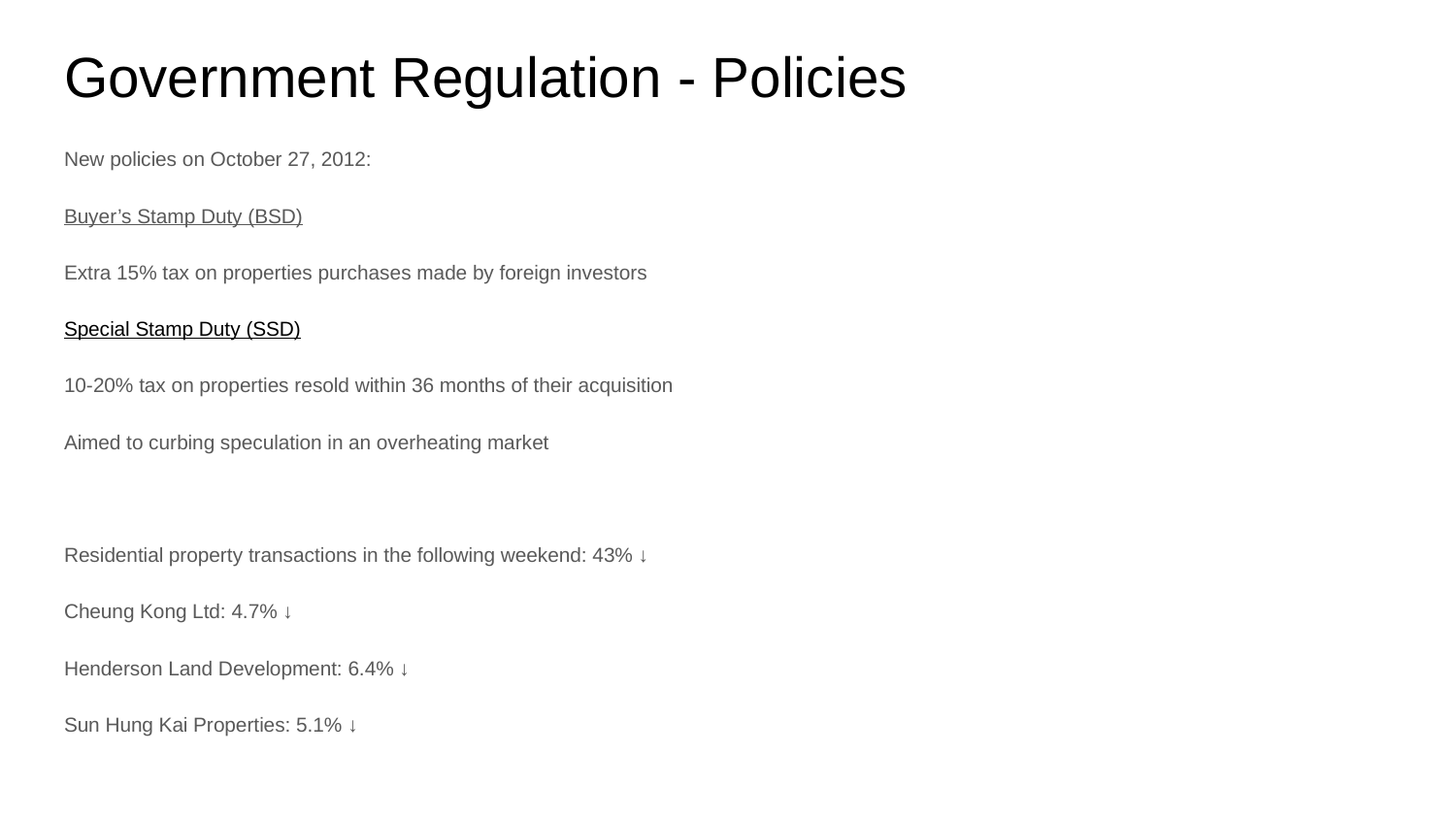

# Government Regulation - Policies
New policies on October 27, 2012:
Buyer’s Stamp Duty (BSD)
Extra 15% tax on properties purchases made by foreign investors
Special Stamp Duty (SSD)
10-20% tax on properties resold within 36 months of their acquisition
Aimed to curbing speculation in an overheating market

Residential property transactions in the following weekend: 43% ↓
Cheung Kong Ltd: 4.7% ↓
Henderson Land Development: 6.4% ↓
Sun Hung Kai Properties: 5.1% ↓